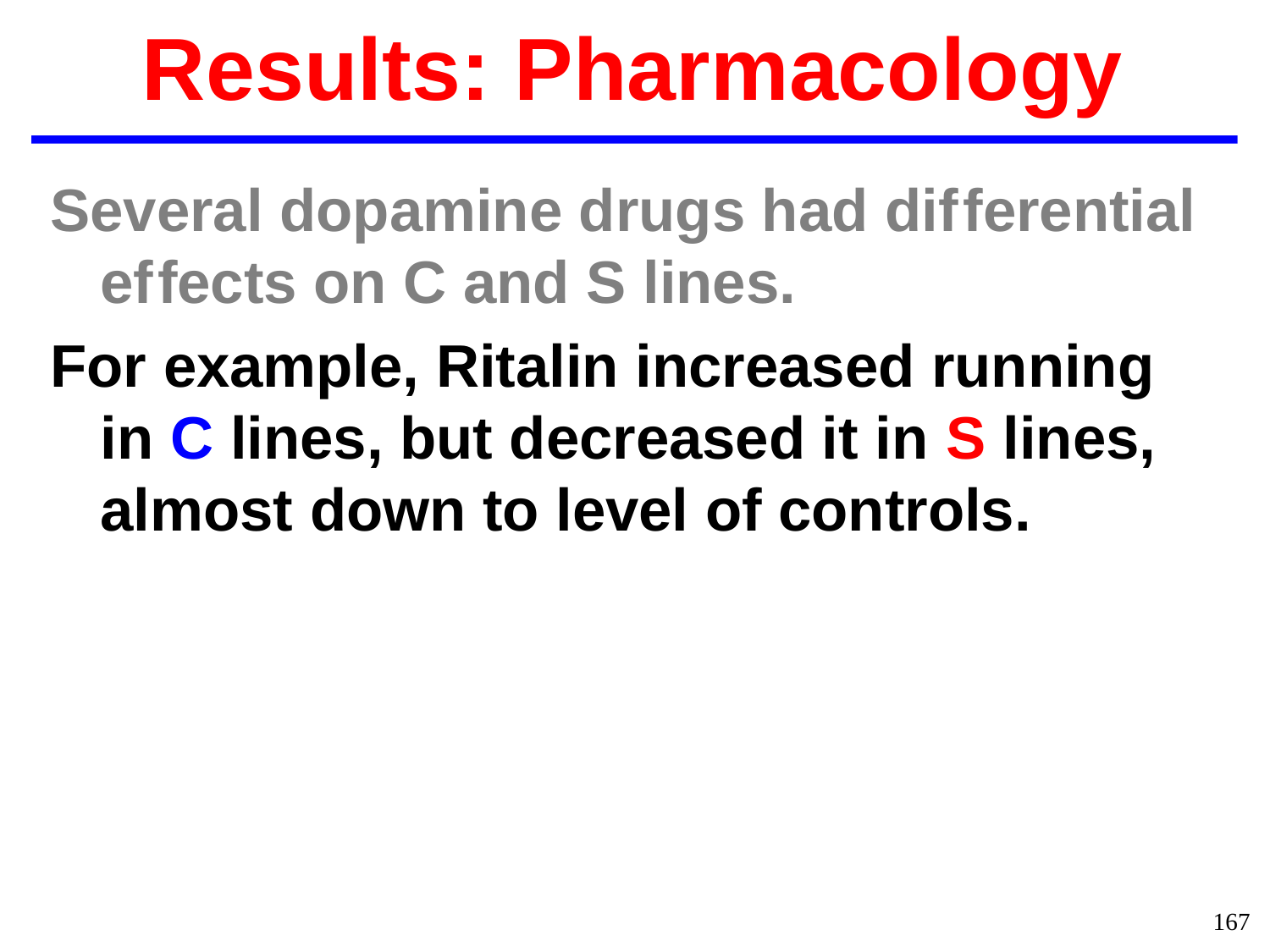

Results: Pharmacology

Several dopamine drugs had dif ferential
   ef fects on C and S lines.
For example, Ritalin increased running
   in C lines, but decreased it in S lines,
   almost down to level of controls.
167